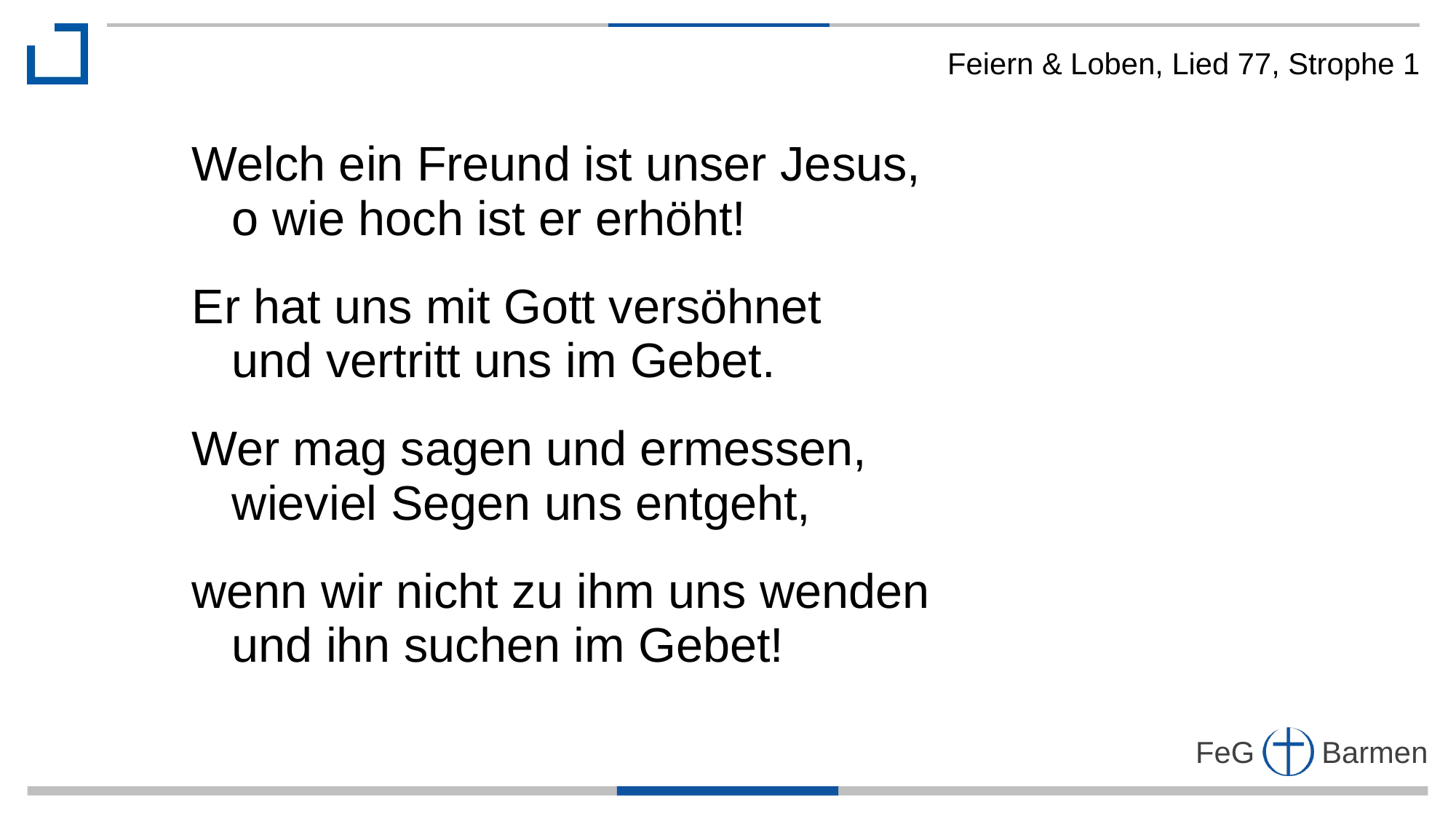

Feiern & Loben, Lied 77, Strophe 1
Welch ein Freund ist unser Jesus,
   o wie hoch ist er erhöht!
Er hat uns mit Gott versöhnet
   und vertritt uns im Gebet.
Wer mag sagen und ermessen,
   wieviel Segen uns entgeht,
wenn wir nicht zu ihm uns wenden
   und ihn suchen im Gebet!